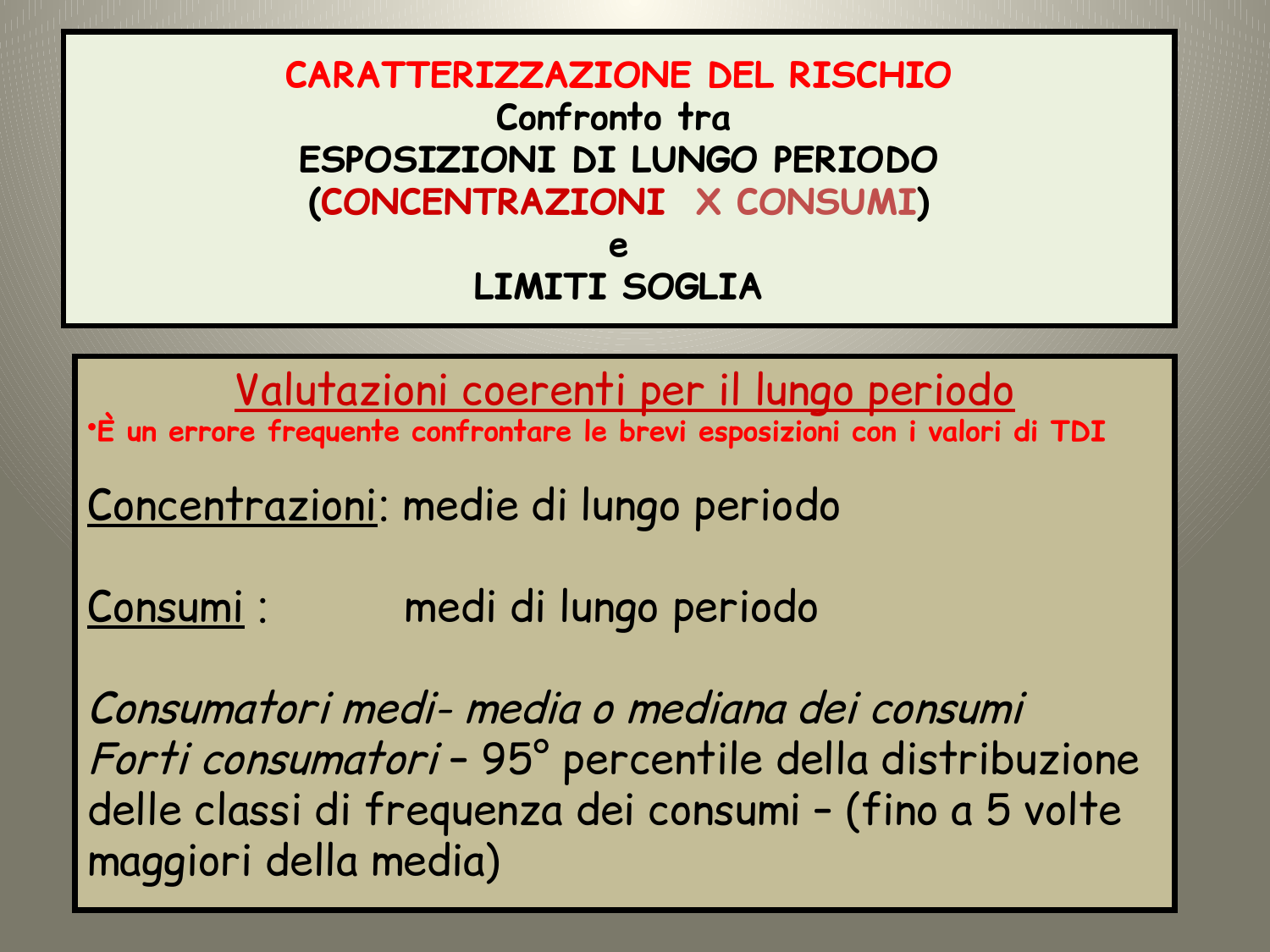

# CARATTERIZZAZIONE DEL RISCHIO Confronto tra ESPOSIZIONI DI LUNGO PERIODO (CONCENTRAZIONI  X CONSUMI) e LIMITI SOGLIA
Valutazioni coerenti per il lungo periodo
È un errore frequente confrontare le brevi esposizioni con i valori di TDI

Concentrazioni: medie di lungo periodo

Consumi : 	     medi di lungo periodo

Consumatori medi- media o mediana dei consumi
Forti consumatori – 95° percentile della distribuzione delle classi di frequenza dei consumi – (fino a 5 volte maggiori della media)